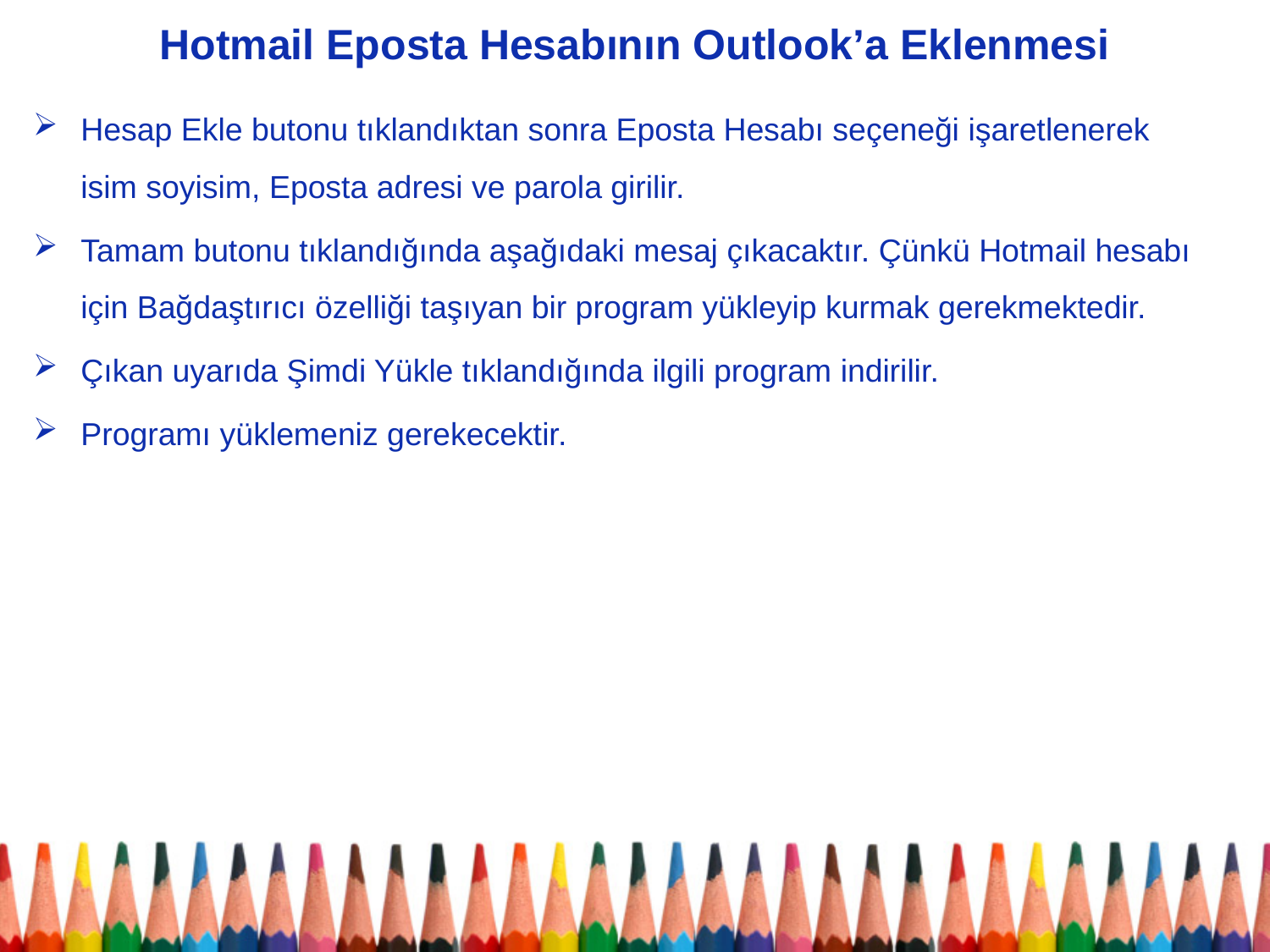

# Hotmail Eposta Hesabının Outlook’a Eklenmesi
Hesap Ekle butonu tıklandıktan sonra Eposta Hesabı seçeneği işaretlenerek isim soyisim, Eposta adresi ve parola girilir.
Tamam butonu tıklandığında aşağıdaki mesaj çıkacaktır. Çünkü Hotmail hesabı için Bağdaştırıcı özelliği taşıyan bir program yükleyip kurmak gerekmektedir.
Çıkan uyarıda Şimdi Yükle tıklandığında ilgili program indirilir.
Programı yüklemeniz gerekecektir.